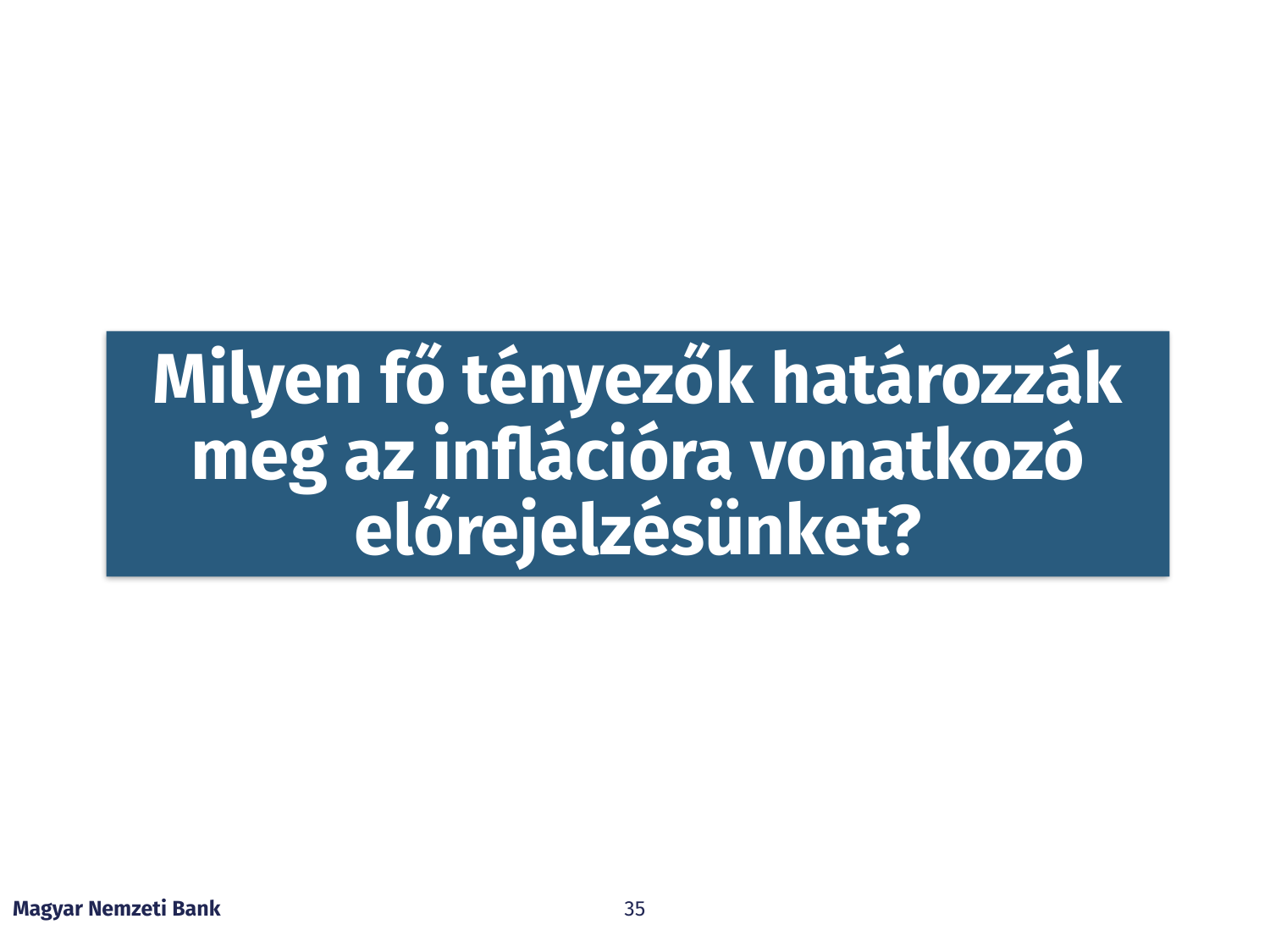

# Milyen fő tényezők határozzák meg az inflációra vonatkozó előrejelzésünket?

Magyar Nemzeti Bank
35